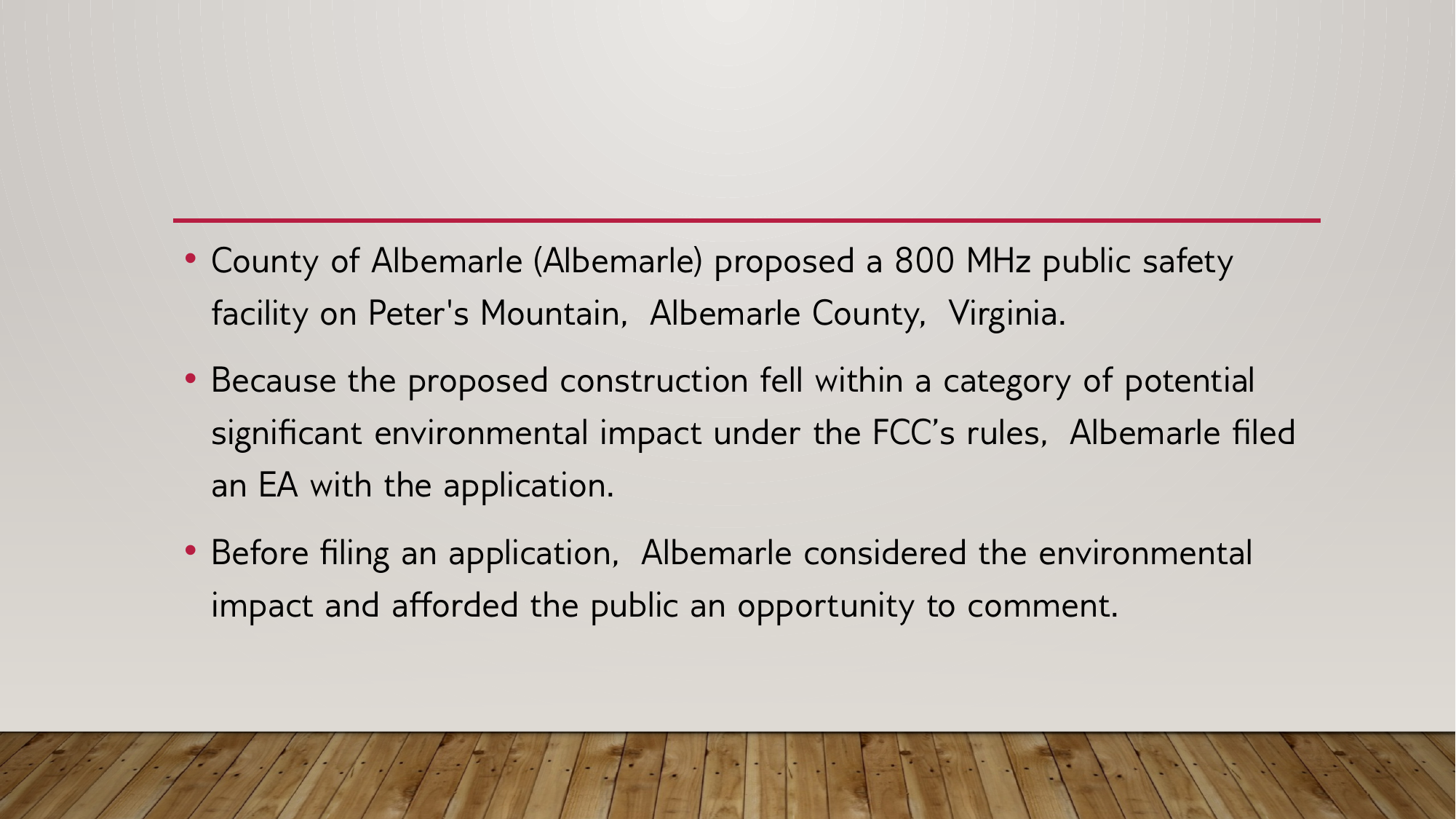

County of Albemarle (Albemarle) proposed a 800 MHz public safety  facility on Peter's Mountain,  Albemarle County,  Virginia.
Because the proposed construction fell within a category of potential significant environmental impact under the FCC’s rules,  Albemarle filed an EA with the application.
Before filing an application,  Albemarle considered the environmental impact and afforded the public an opportunity to comment.